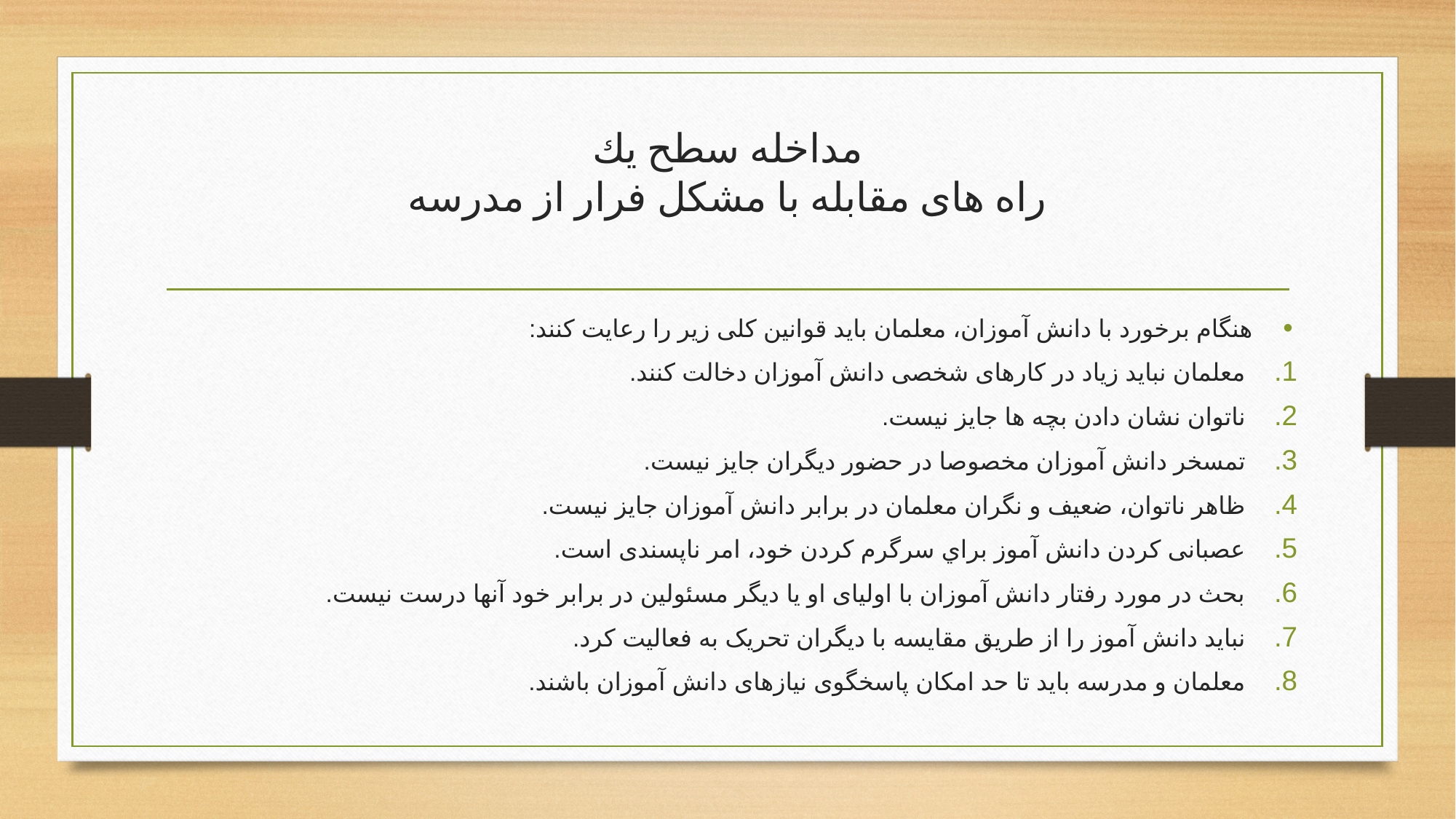

# مداخله سطح يك راه های مقابله با مشکل فرار از مدرسه
هنگام برخورد با دانش آموزان، معلمان باید قوانین کلی زیر را رعایت کنند:
معلمان نباید زیاد در کارهای شخصی دانش آموزان دخالت کنند.
ناتوان نشان دادن بچه ها جایز نیست.
تمسخر دانش آموزان مخصوصا در حضور دیگران جایز نیست.
ظاهر ناتوان، ضعیف و نگران معلمان در برابر دانش آموزان جایز نیست.
عصبانی کردن دانش آموز براي سرگرم كردن خود، امر ناپسندی است.
بحث در مورد رفتار دانش آموزان با اولیای او یا دیگر مسئولین در برابر خود آنها درست نیست.
نباید دانش آموز را از طريق مقايسه با دیگران تحریک به فعالیت کرد.
معلمان و مدرسه باید تا حد امکان پاسخگوی نیازهای دانش آموزان باشند.